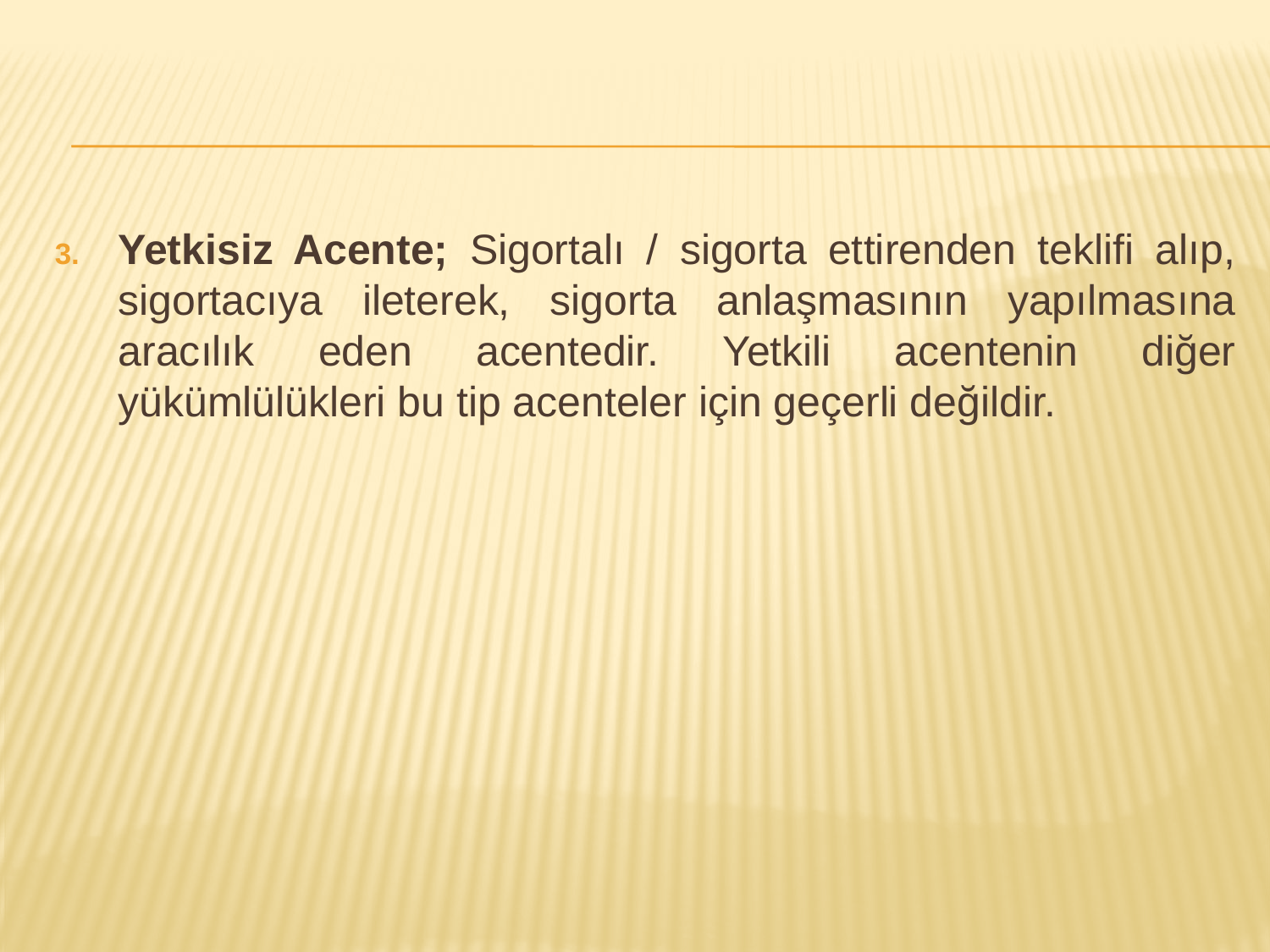

#
Yetkisiz Acente; Sigortalı / sigorta ettirenden teklifi alıp, sigortacıya ileterek, sigorta anlaşmasının yapılmasına aracılık eden acentedir. Yetkili acentenin diğer yükümlülükleri bu tip acenteler için geçerli değildir.